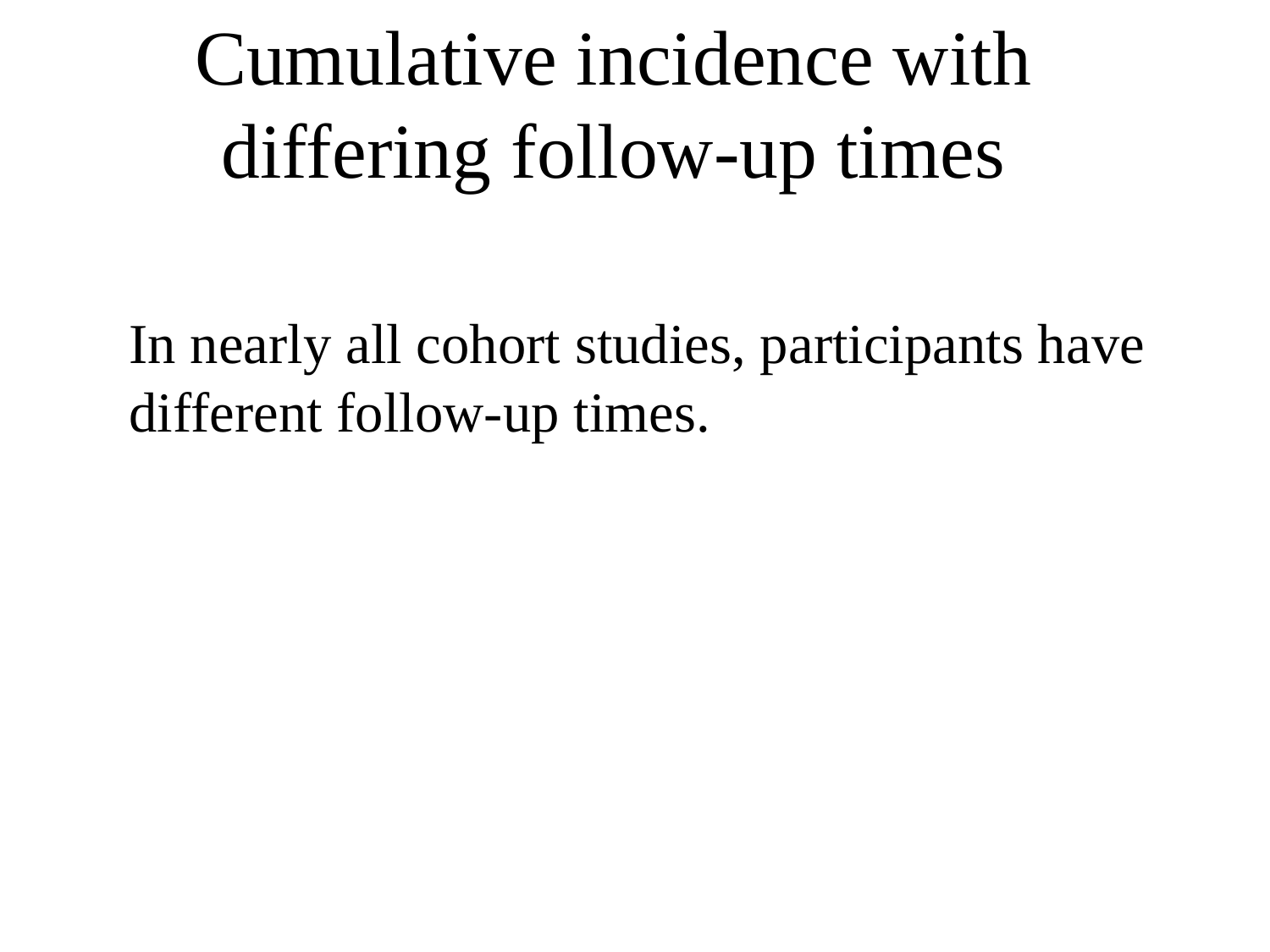

Cumulative incidence with differing follow-up times

In nearly all cohort studies, participants have different follow-up times.